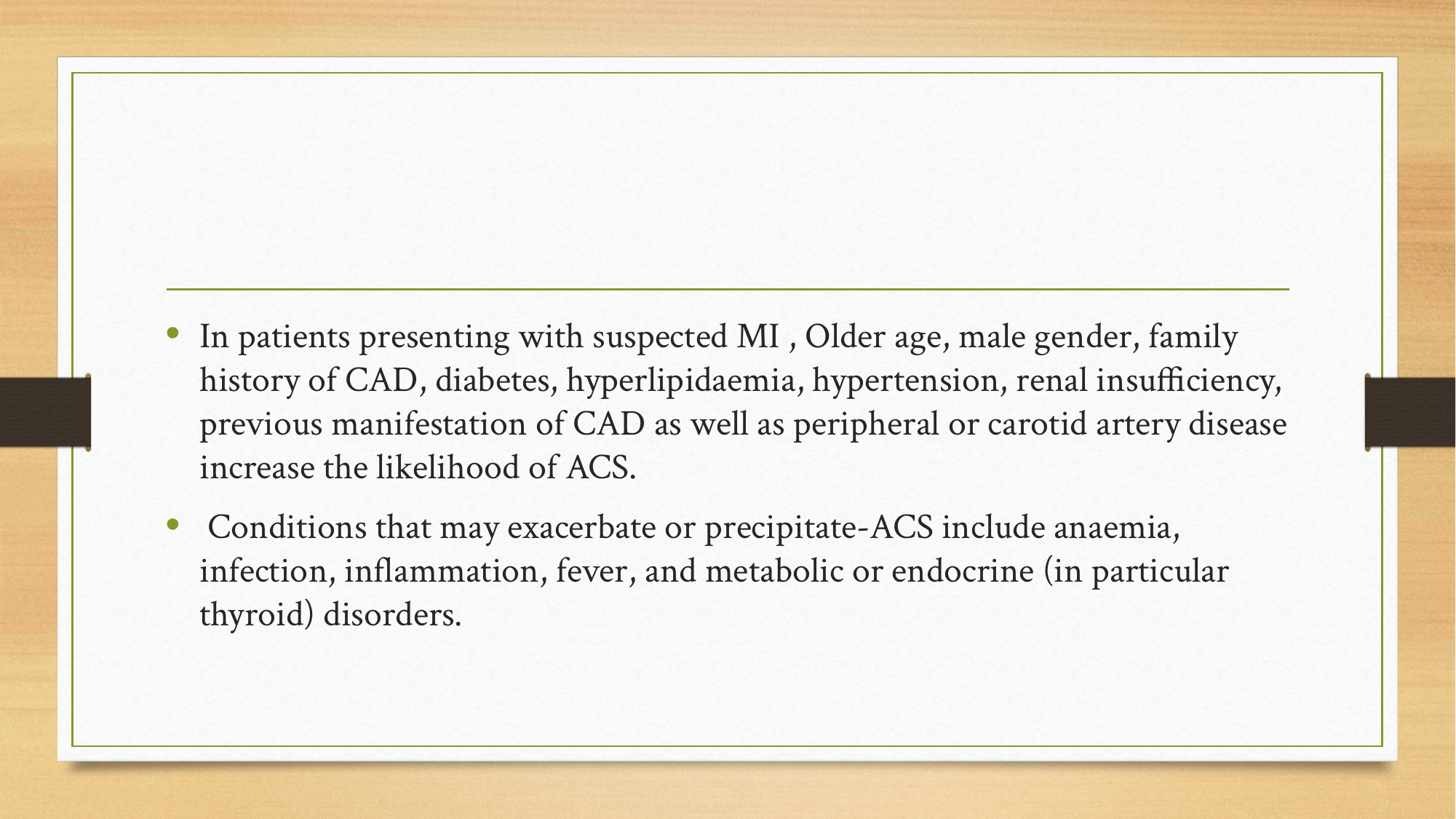

#
In patients presenting with suspected MI , Older age, male gender, family history of CAD, diabetes, hyperlipidaemia, hypertension, renal insufficiency, previous manifestation of CAD as well as peripheral or carotid artery disease increase the likelihood of ACS.
 Conditions that may exacerbate or precipitate-ACS include anaemia, infection, inflammation, fever, and metabolic or endocrine (in particular thyroid) disorders.